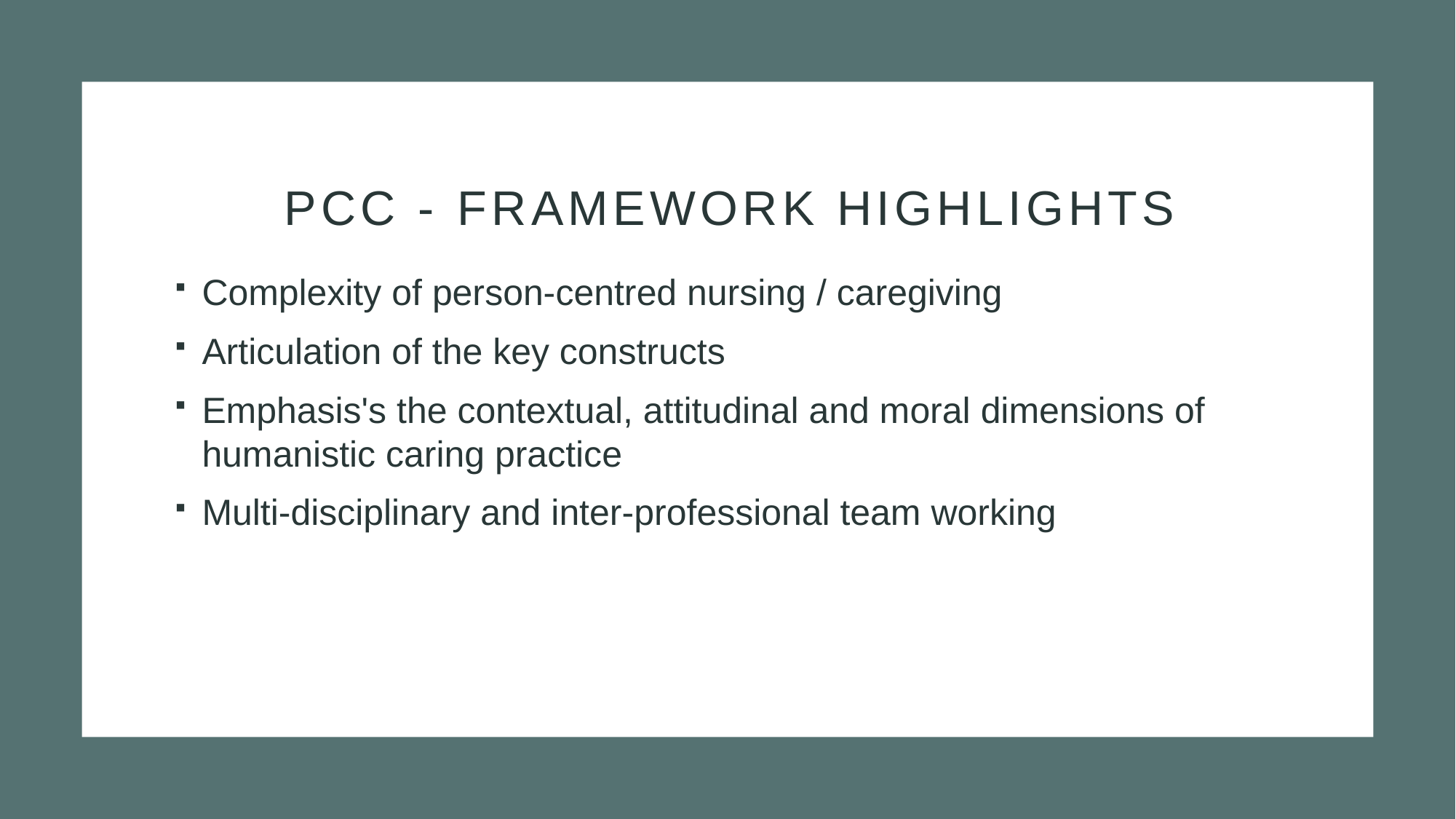

# PCC - Framework highlights
Complexity of person-centred nursing / caregiving
Articulation of the key constructs
Emphasis's the contextual, attitudinal and moral dimensions of humanistic caring practice
Multi-disciplinary and inter-professional team working